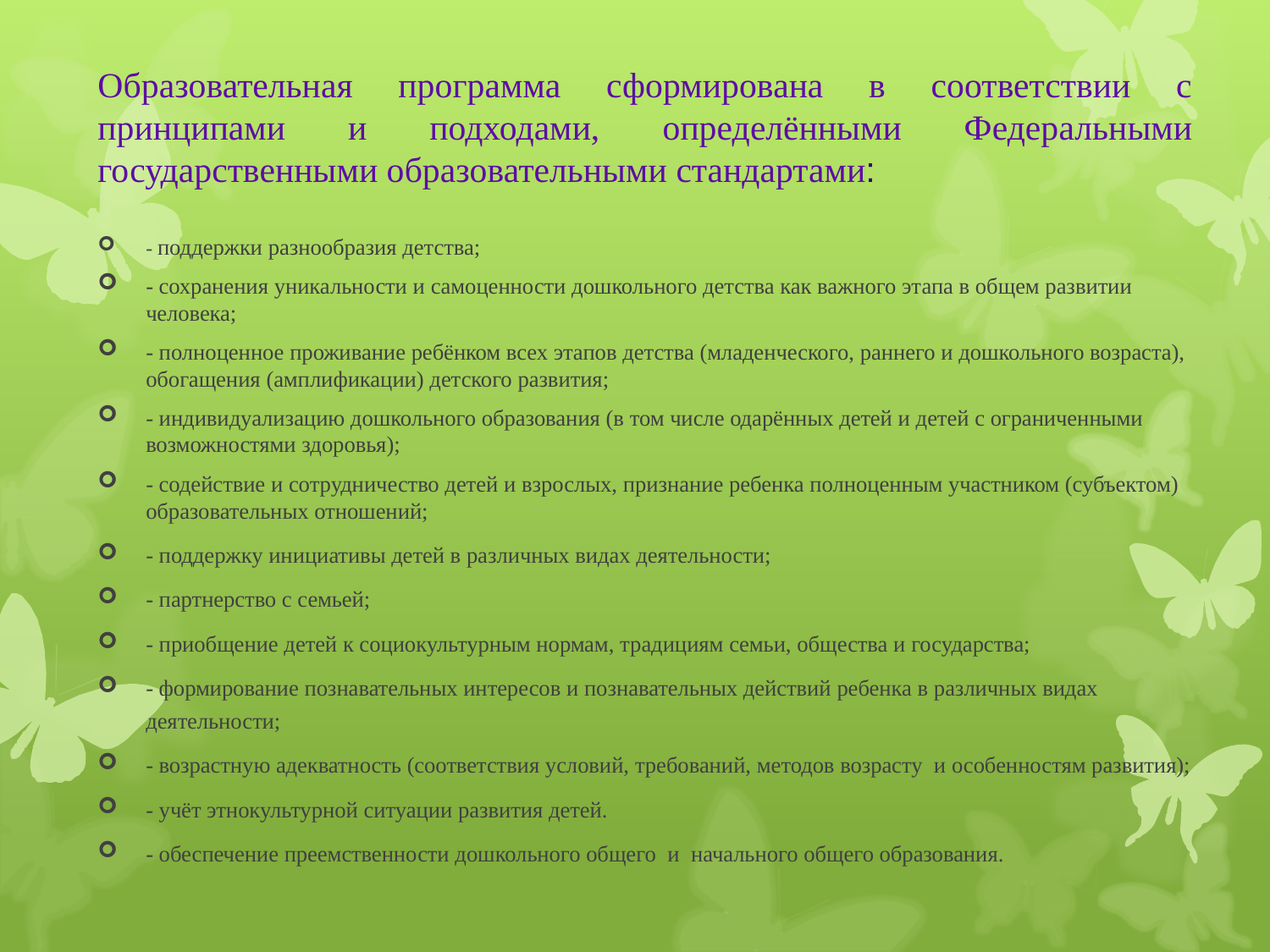

# Образовательная программа сформирована в соответствии с принципами и подходами, определёнными Федеральными государственными образовательными стандартами:
- поддержки разнообразия детства;
- сохранения уникальности и самоценности дошкольного детства как важного этапа в общем развитии человека;
- полноценное проживание ребёнком всех этапов детства (младенческого, раннего и дошкольного возраста), обогащения (амплификации) детского развития;
- индивидуализацию дошкольного образования (в том числе одарённых детей и детей с ограниченными возможностями здоровья);
- содействие и сотрудничество детей и взрослых, признание ребенка полноценным участником (субъектом) образовательных отношений;
- поддержку инициативы детей в различных видах деятельности;
- партнерство с семьей;
- приобщение детей к социокультурным нормам, традициям семьи, общества и государства;
- формирование познавательных интересов и познавательных действий ребенка в различных видах деятельности;
- возрастную адекватность (соответствия условий, требований, методов возрасту  и особенностям развития);
- учёт этнокультурной ситуации развития детей.
- обеспечение преемственности дошкольного общего  и  начального общего образования.